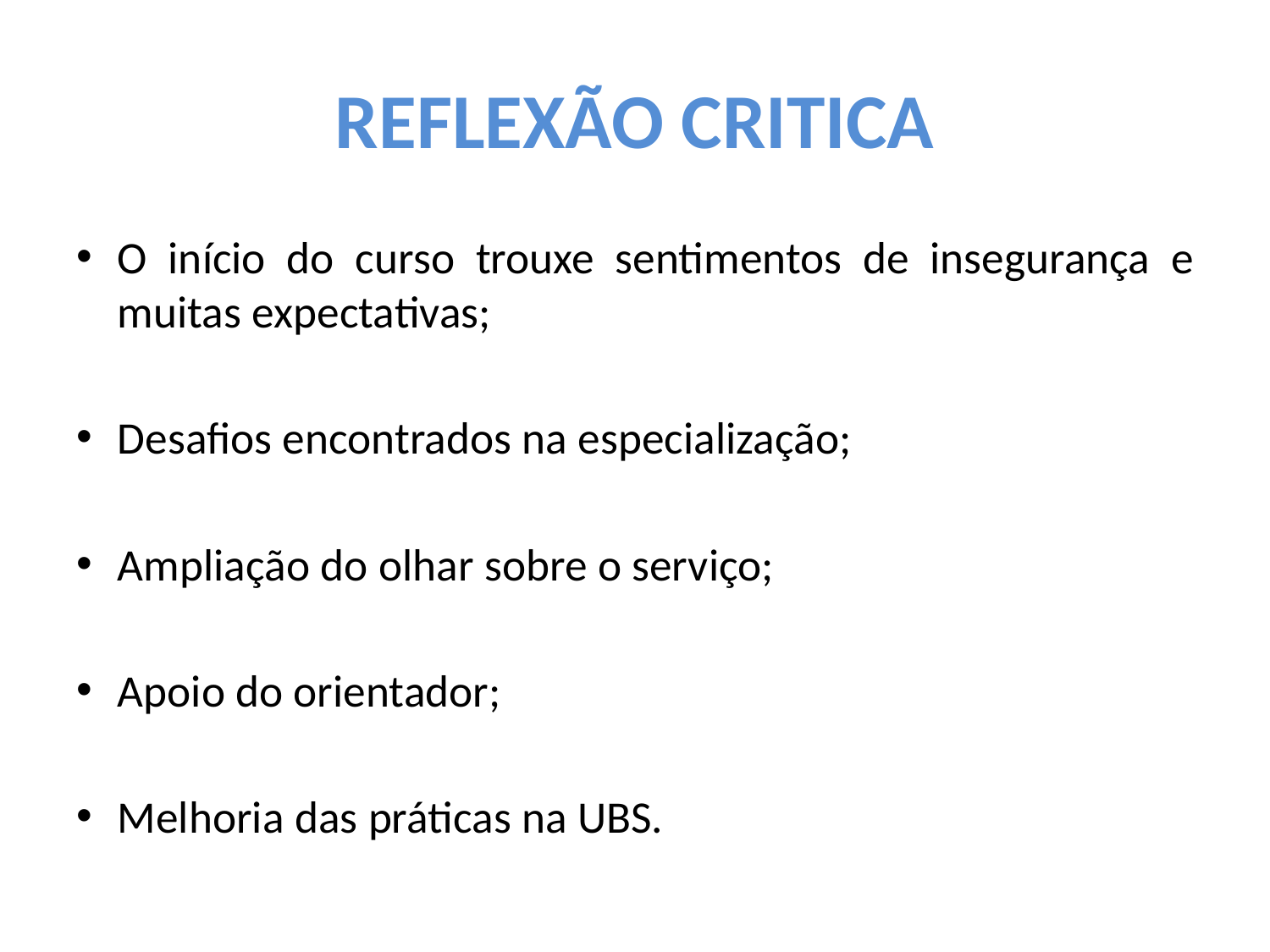

# REFLEXÃO CRITICA
O início do curso trouxe sentimentos de insegurança e muitas expectativas;

Desafios encontrados na especialização;

Ampliação do olhar sobre o serviço;

Apoio do orientador;

Melhoria das práticas na UBS.